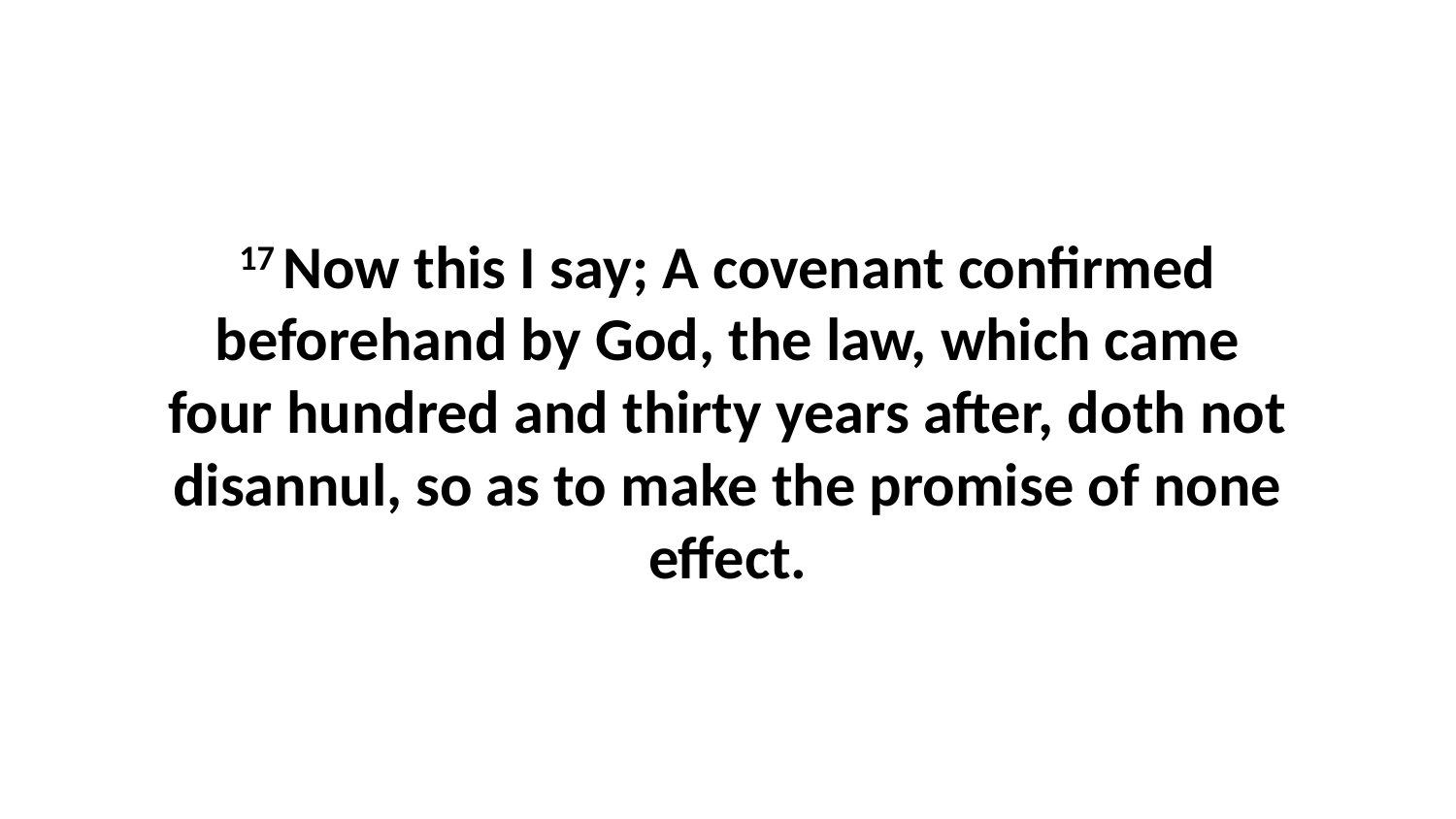

17 Now this I say; A covenant confirmed beforehand by God, the law, which came four hundred and thirty years after, doth not disannul, so as to make the promise of none effect.